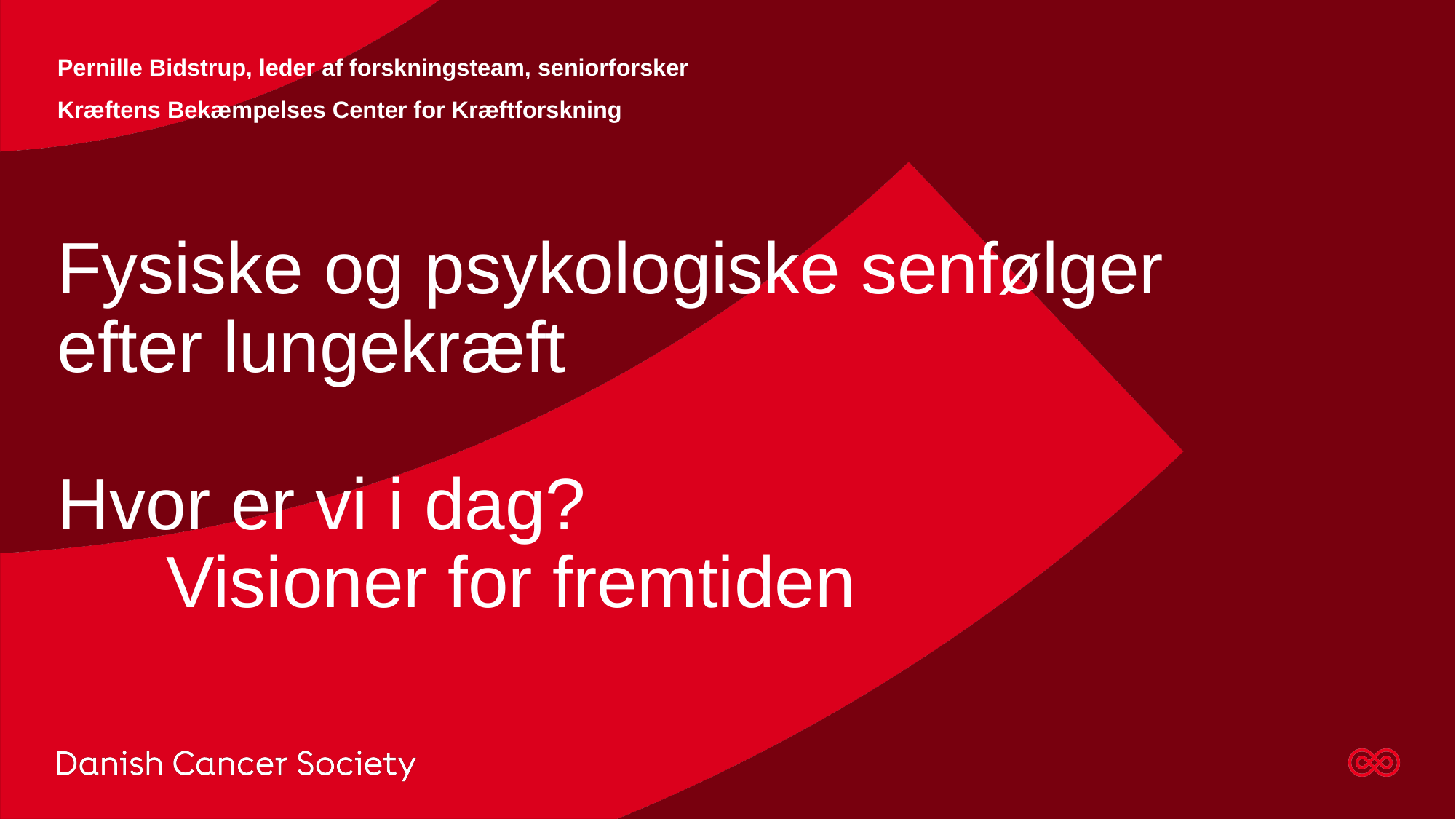

Pernille Bidstrup, leder af forskningsteam, seniorforsker
Kræftens Bekæmpelses Center for Kræftforskning

# Fysiske og psykologiske senfølger efter lungekræft Hvor er vi i dag? Visioner for fremtiden